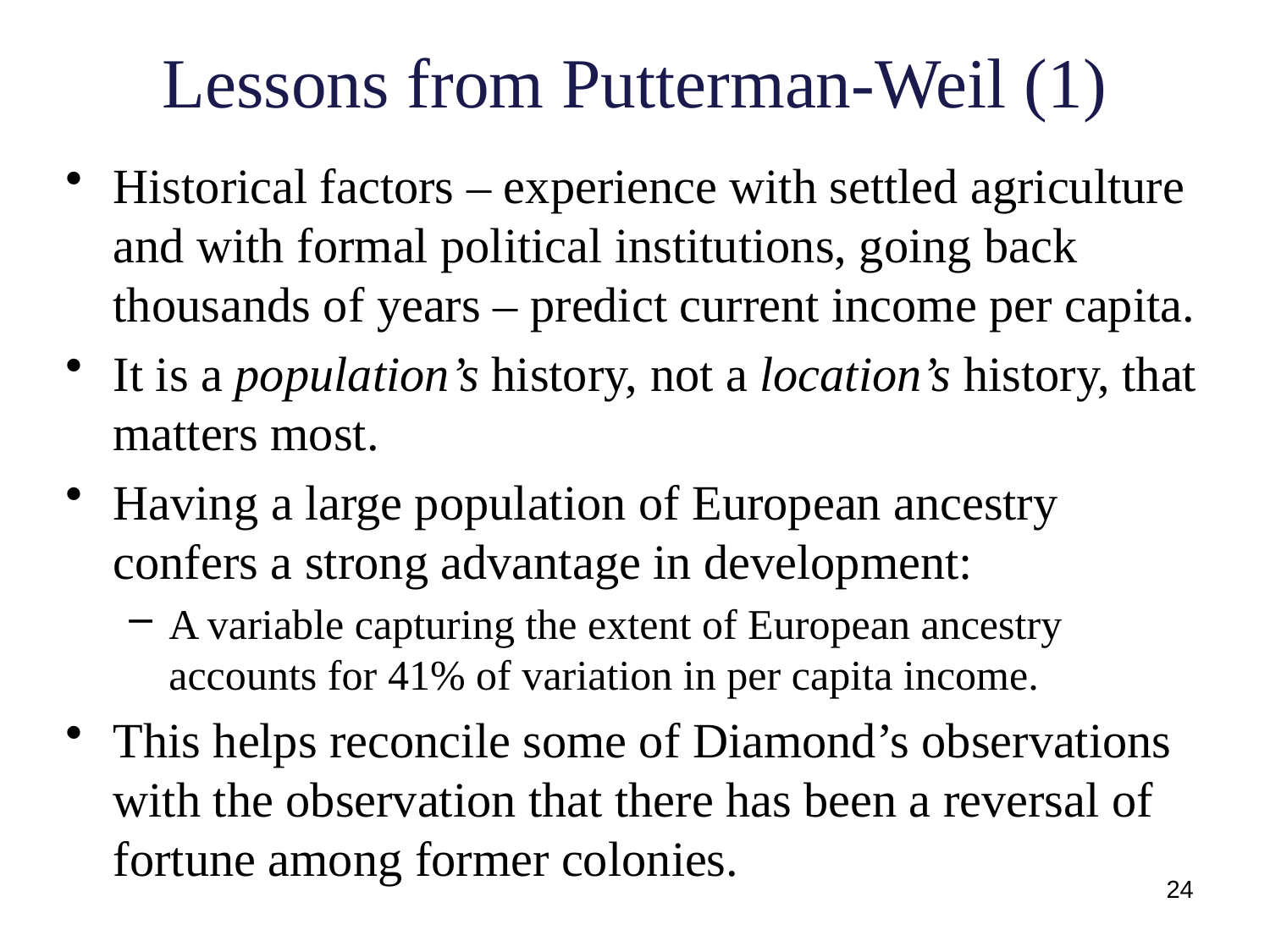

# Lessons from Putterman-Weil (1)
Historical factors – experience with settled agriculture and with formal political institutions, going back thousands of years – predict current income per capita.
It is a population’s history, not a location’s history, that matters most.
Having a large population of European ancestry confers a strong advantage in development:
A variable capturing the extent of European ancestry accounts for 41% of variation in per capita income.
This helps reconcile some of Diamond’s observations with the observation that there has been a reversal of fortune among former colonies.
24